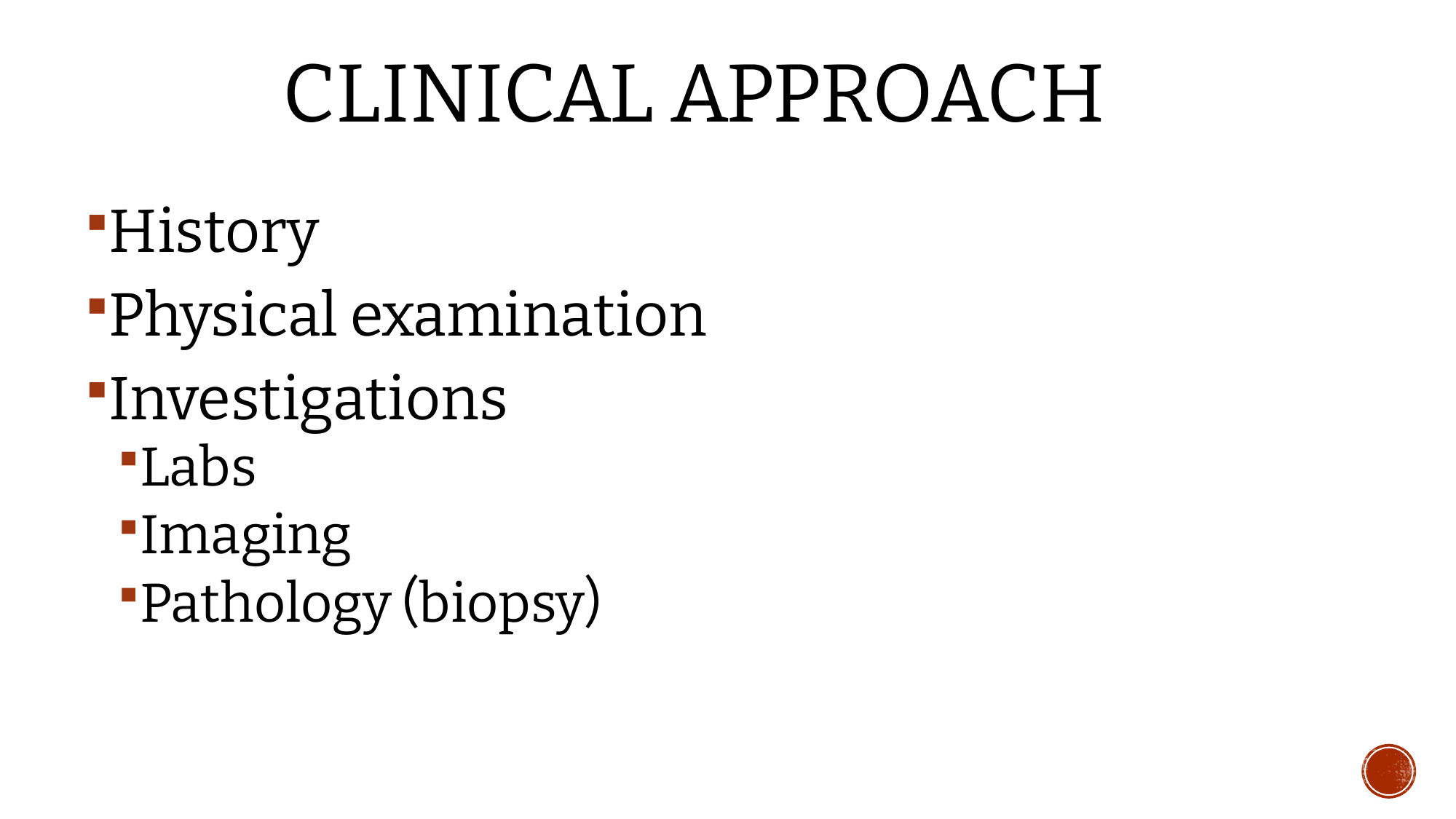

# Clinical Approach
History
Physical examination
Investigations
Labs
Imaging
Pathology (biopsy)